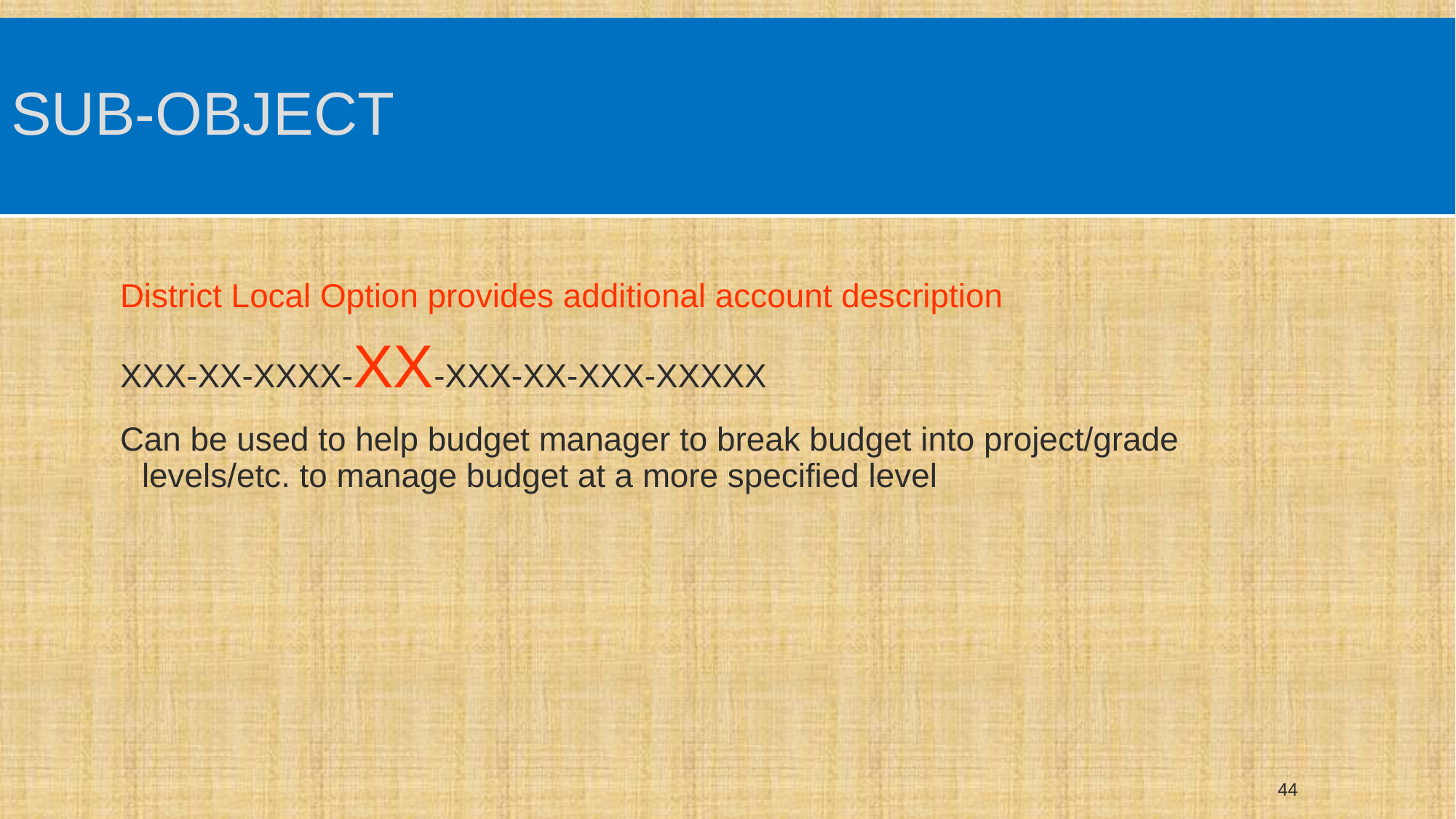

# Sub-Object
District Local Option provides additional account description
XXX-XX-XXXX-XX-XXX-XX-XXX-XXXXX
Can be used to help budget manager to break budget into project/grade levels/etc. to manage budget at a more specified level

44